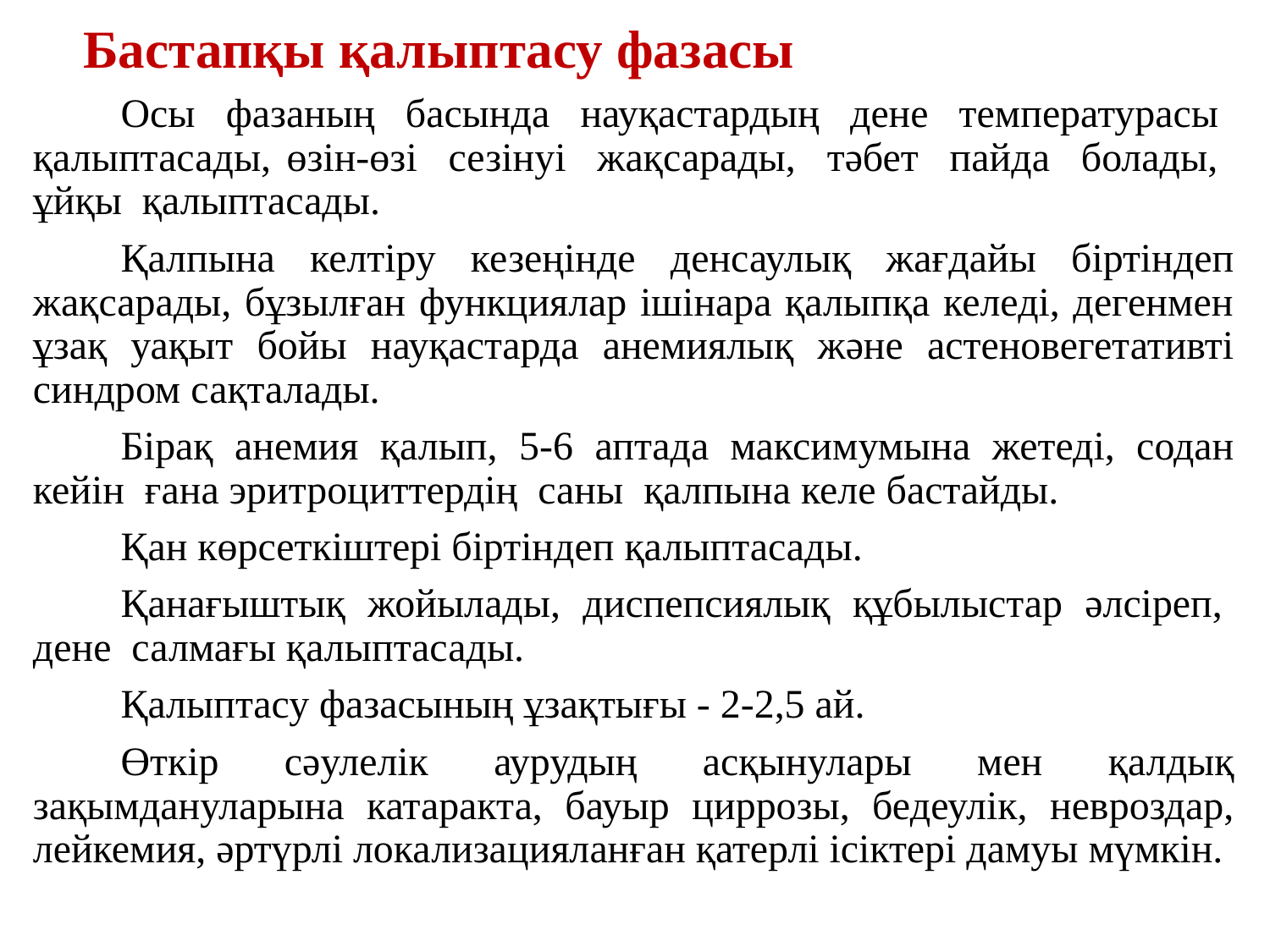

# Бастапқы қалыптасу фазасы
Осы  фазаның  басында  науқастардың  дене  температурасы  қалыптасады, өзін-өзі  сезінуі  жақсарады,  тәбет  пайда  болады,  ұйқы  қалыптасады.
Қалпына келтіру кезеңінде денсаулық жағдайы біртіндеп жақсарады, бұзылған функциялар ішінара қалыпқа келеді, дегенмен ұзақ уақыт бойы науқастарда анемиялық және астеновегетативті синдром сақталады.
Бірақ анемия қалып, 5-6 аптада максимумына жетеді, содан кейін  ғана эритроциттердің  саны  қалпына келе бастайды.
Қан көрсеткіштері біртіндеп қалыптасады.
Қанағыштық  жойылады,  диспепсиялық  құбылыстар  әлсіреп,  дене  салмағы қалыптасады.
Қалыптасу фазасының ұзақтығы - 2-2,5 ай.
Өткір сәулелік аурудың асқынулары мен қалдық зақымдануларына катаракта, бауыр циррозы, бедеулік, невроздар, лейкемия, әртүрлі локализацияланған қатерлі ісіктері дамуы мүмкін.